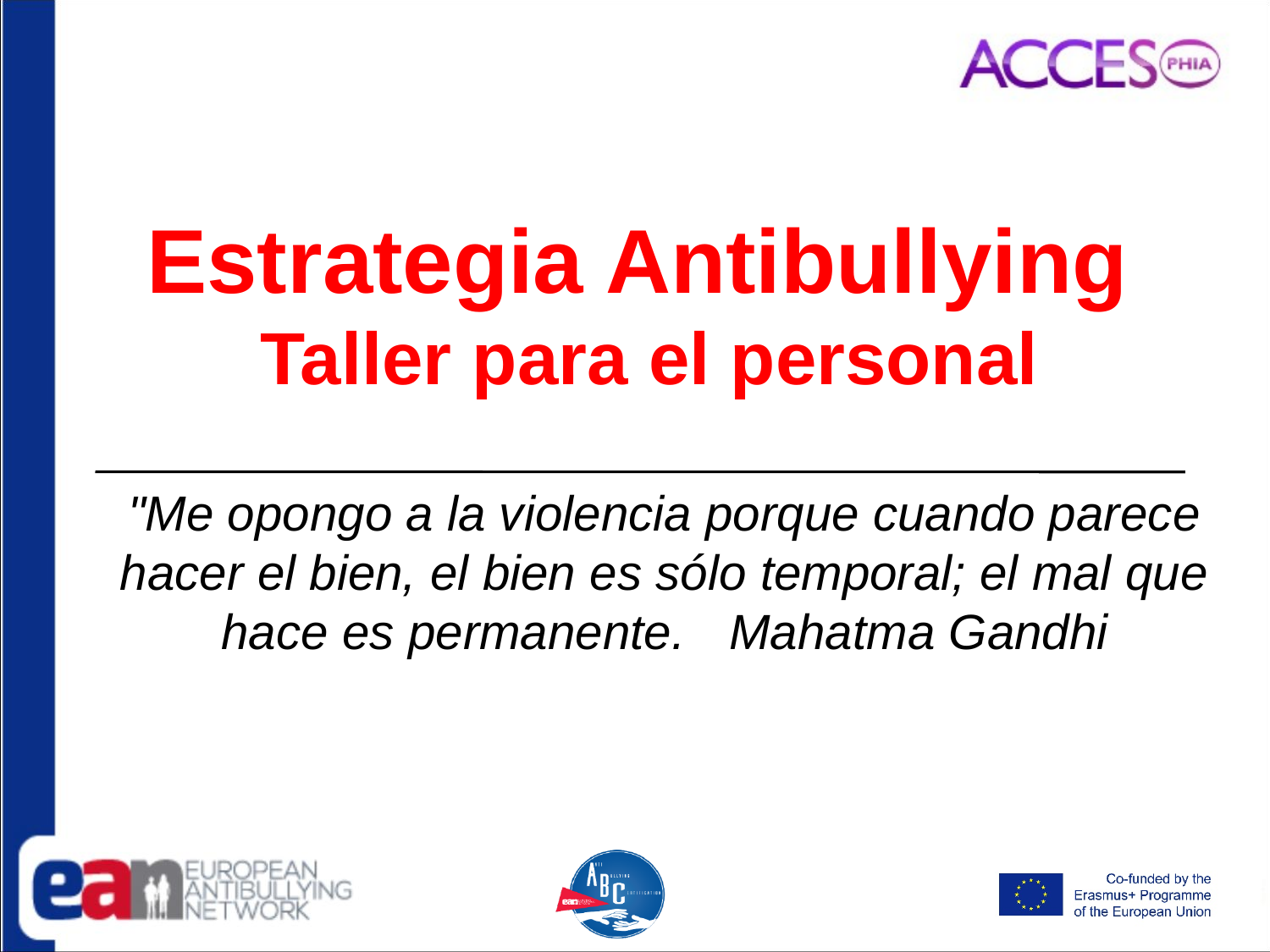

# Estrategia Antibullying Taller para el personal
"Me opongo a la violencia porque cuando parece hacer el bien, el bien es sólo temporal; el mal que hace es permanente.	Mahatma Gandhi